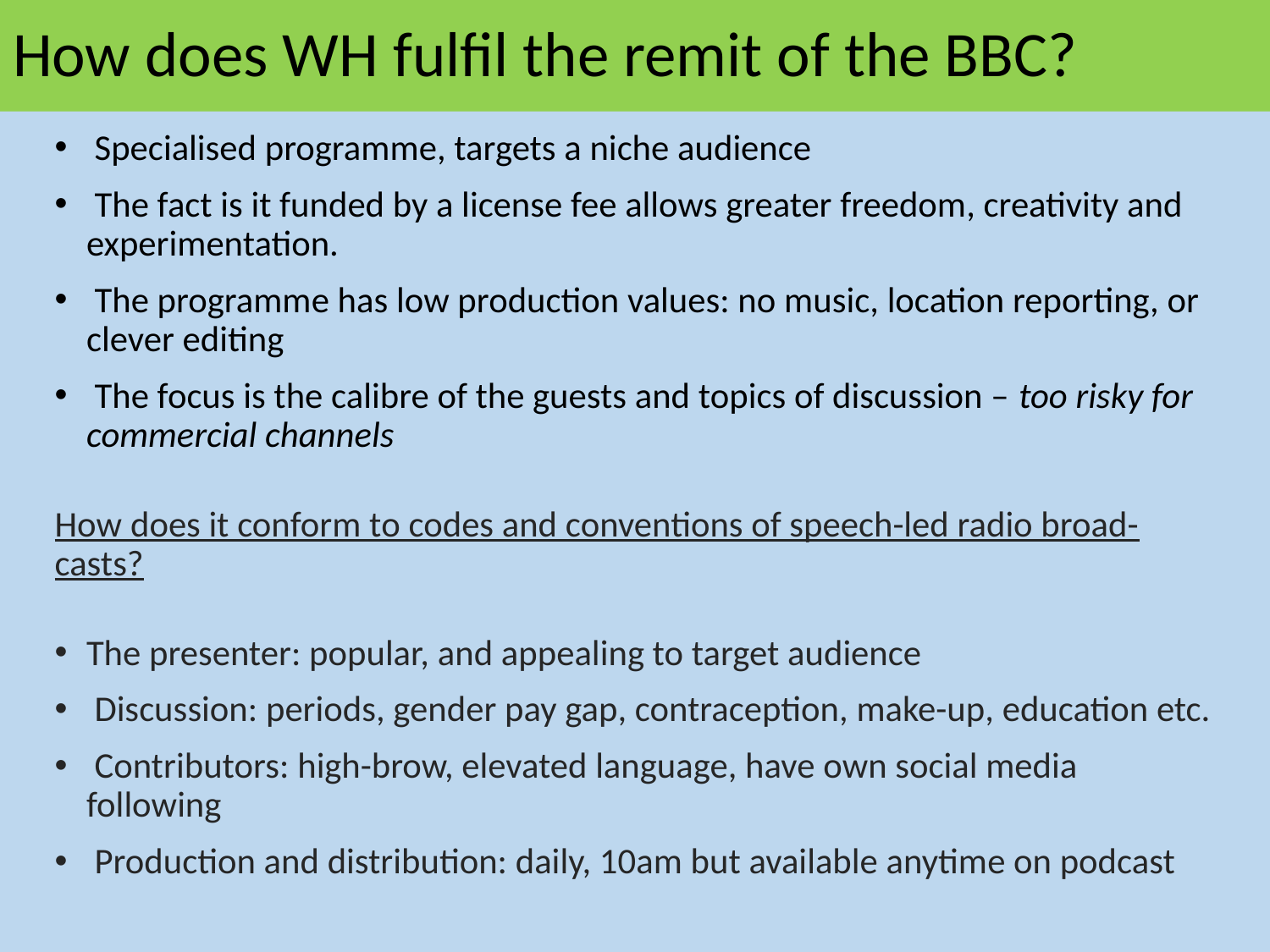

# How does WH fulfil the remit of the BBC?
 Specialised programme, targets a niche audience
 The fact is it funded by a license fee allows greater freedom, creativity and experimentation.
 The programme has low production values: no music, location reporting, or clever editing
 The focus is the calibre of the guests and topics of discussion – too risky for commercial channels

How does it conform to codes and conventions of speech-led radio broad-casts?

The presenter: popular, and appealing to target audience
 Discussion: periods, gender pay gap, contraception, make-up, education etc.
 Contributors: high-brow, elevated language, have own social media following
 Production and distribution: daily, 10am but available anytime on podcast